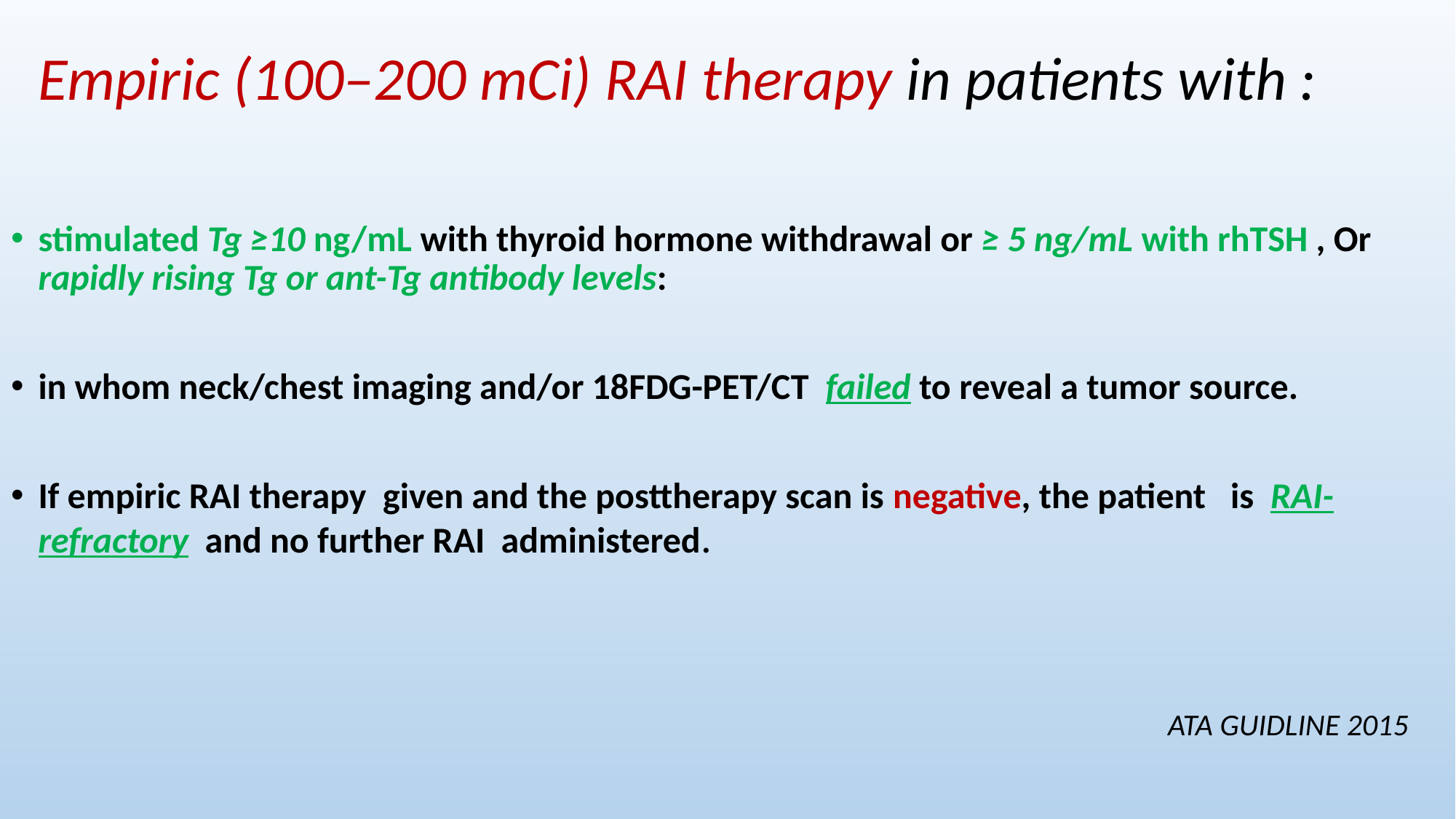

# Empiric (100–200 mCi) RAI therapy in patients with :
stimulated Tg ≥10 ng/mL with thyroid hormone withdrawal or ≥ 5 ng/mL with rhTSH , Or rapidly rising Tg or ant-Tg antibody levels:

in whom neck/chest imaging and/or 18FDG-PET/CT  failed to reveal a tumor source.

If empiric RAI therapy  given and the posttherapy scan is negative, the patient   is  RAI-refractory  and no further RAI  administered.

                                                                                                                        ATA GUIDLINE 2015